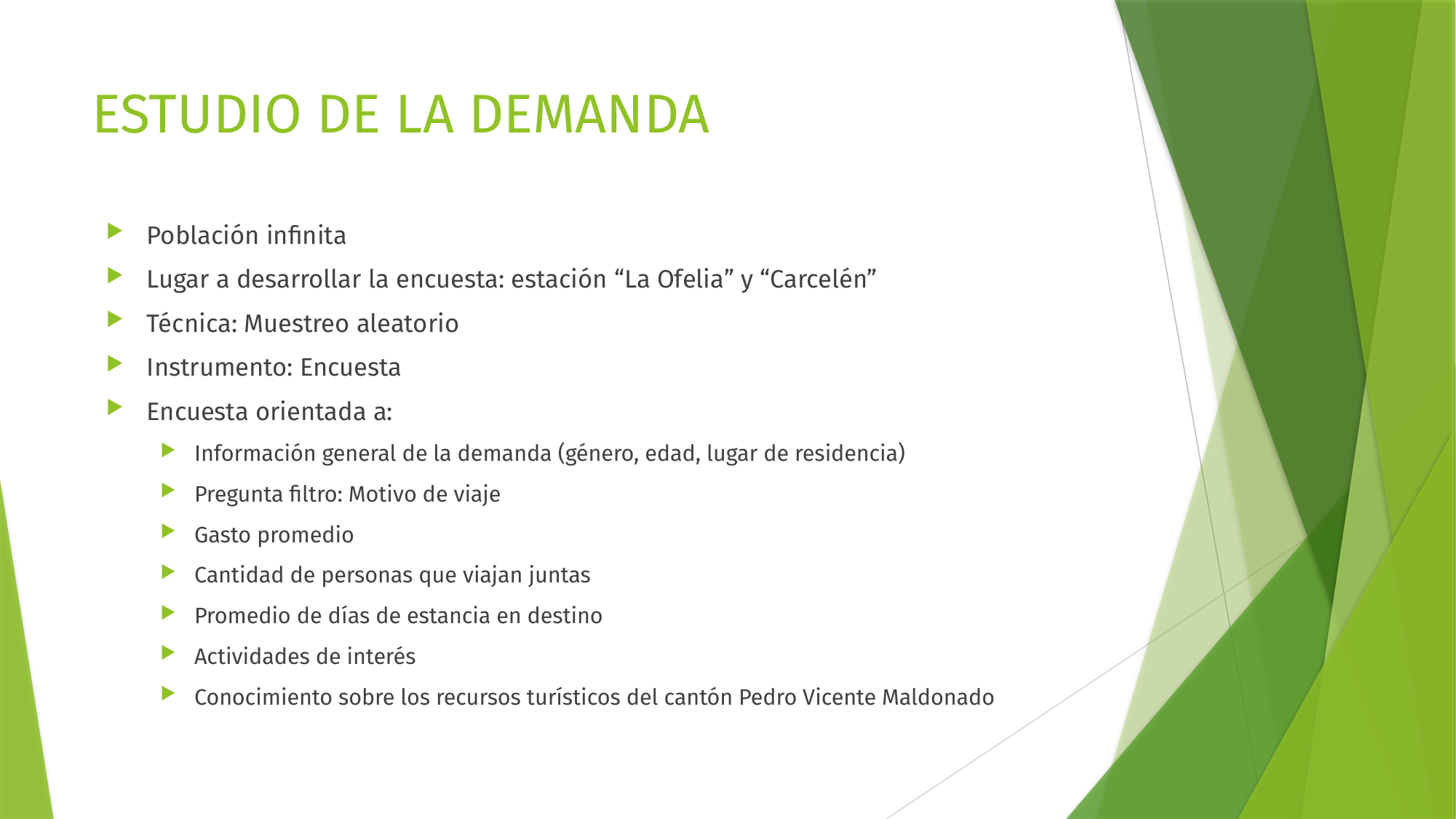

# ESTUDIO DE LA DEMANDA
Población infinita
Lugar a desarrollar la encuesta: estación “La Ofelia” y “Carcelén”
Técnica: Muestreo aleatorio
Instrumento: Encuesta
Encuesta orientada a:
Información general de la demanda (género, edad, lugar de residencia)
Pregunta filtro: Motivo de viaje
Gasto promedio
Cantidad de personas que viajan juntas
Promedio de días de estancia en destino
Actividades de interés
Conocimiento sobre los recursos turísticos del cantón Pedro Vicente Maldonado